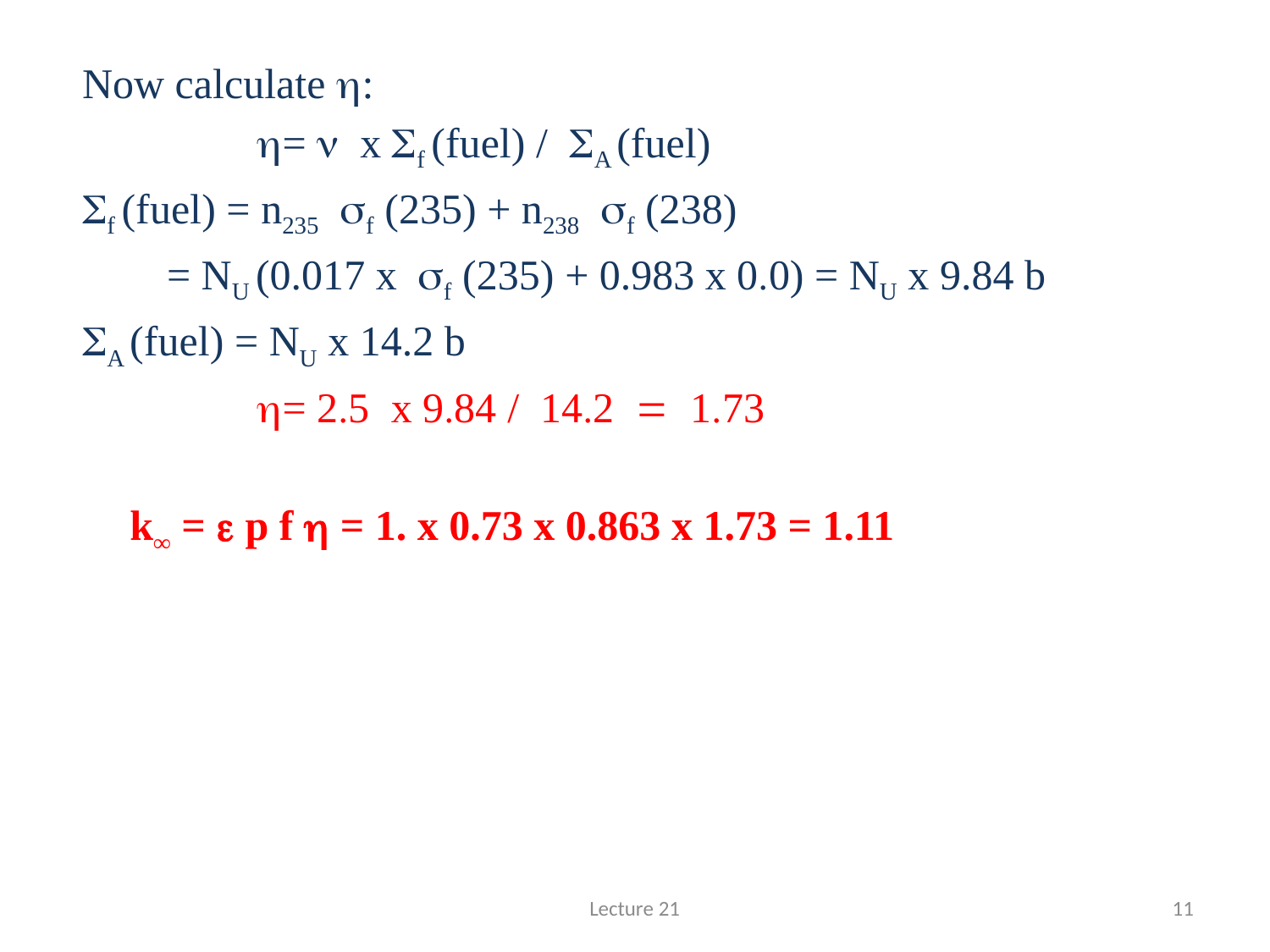

#
Now calculate η:
		η= ν x Σf (fuel) / ΣA (fuel)
Σf (fuel) = n235 σf (235) + n238 σf (238)
        = NU (0.017 x σf (235) + 0.983 x 0.0) = NU x 9.84 b
ΣA (fuel) = NU x 14.2 b
 		η= 2.5 x 9.84 / 14.2 = 1.73

	k∞ = ε p f η = 1. x 0.73 x 0.863 x 1.73 = 1.11

Lecture 21
11